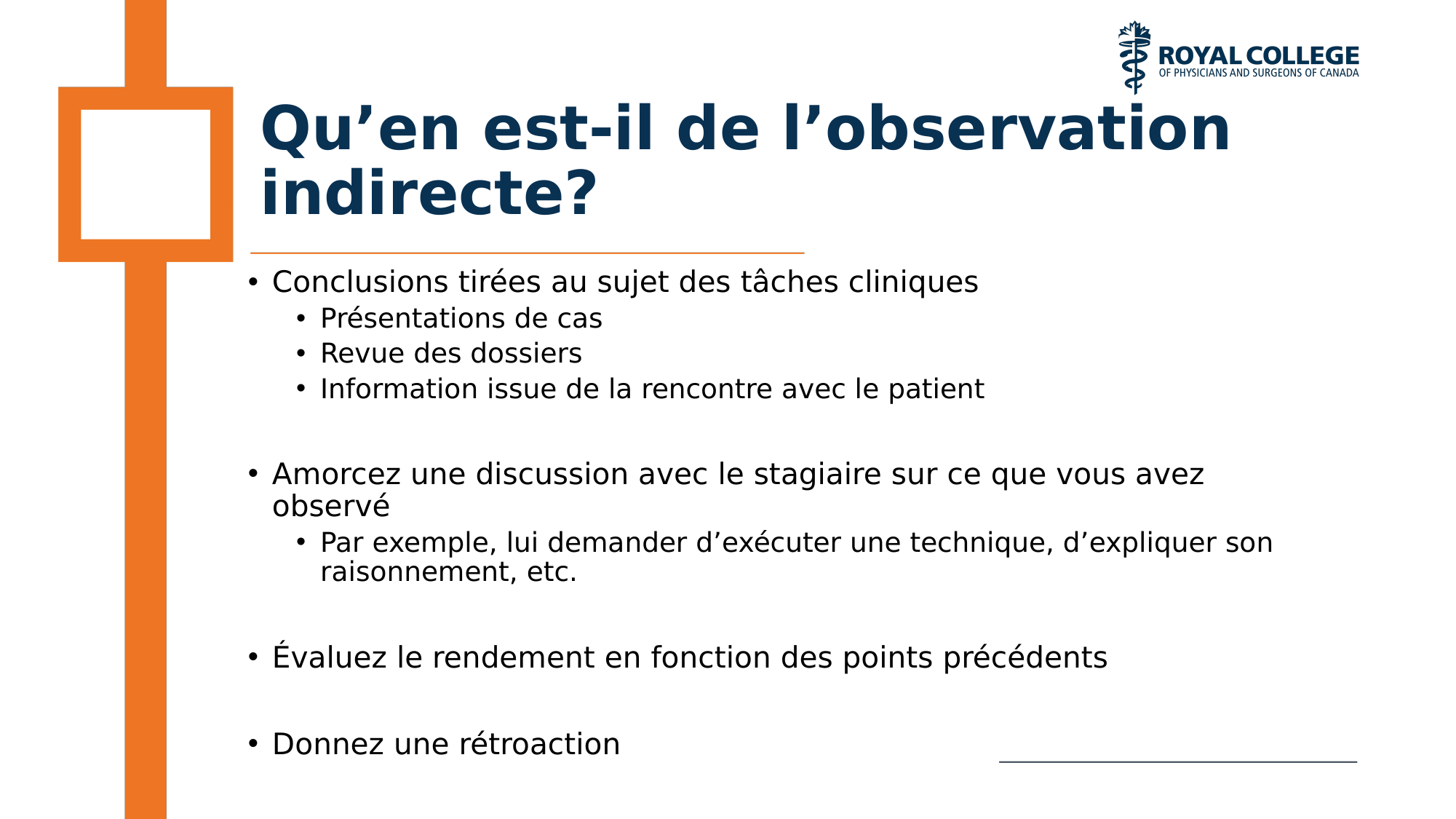

# Qu’en est-il de l’observation indirecte?
Conclusions tirées au sujet des tâches cliniques
Présentations de cas
Revue des dossiers
Information issue de la rencontre avec le patient

Amorcez une discussion avec le stagiaire sur ce que vous avez observé
Par exemple, lui demander d’exécuter une technique, d’expliquer son raisonnement, etc.

Évaluez le rendement en fonction des points précédents

Donnez une rétroaction